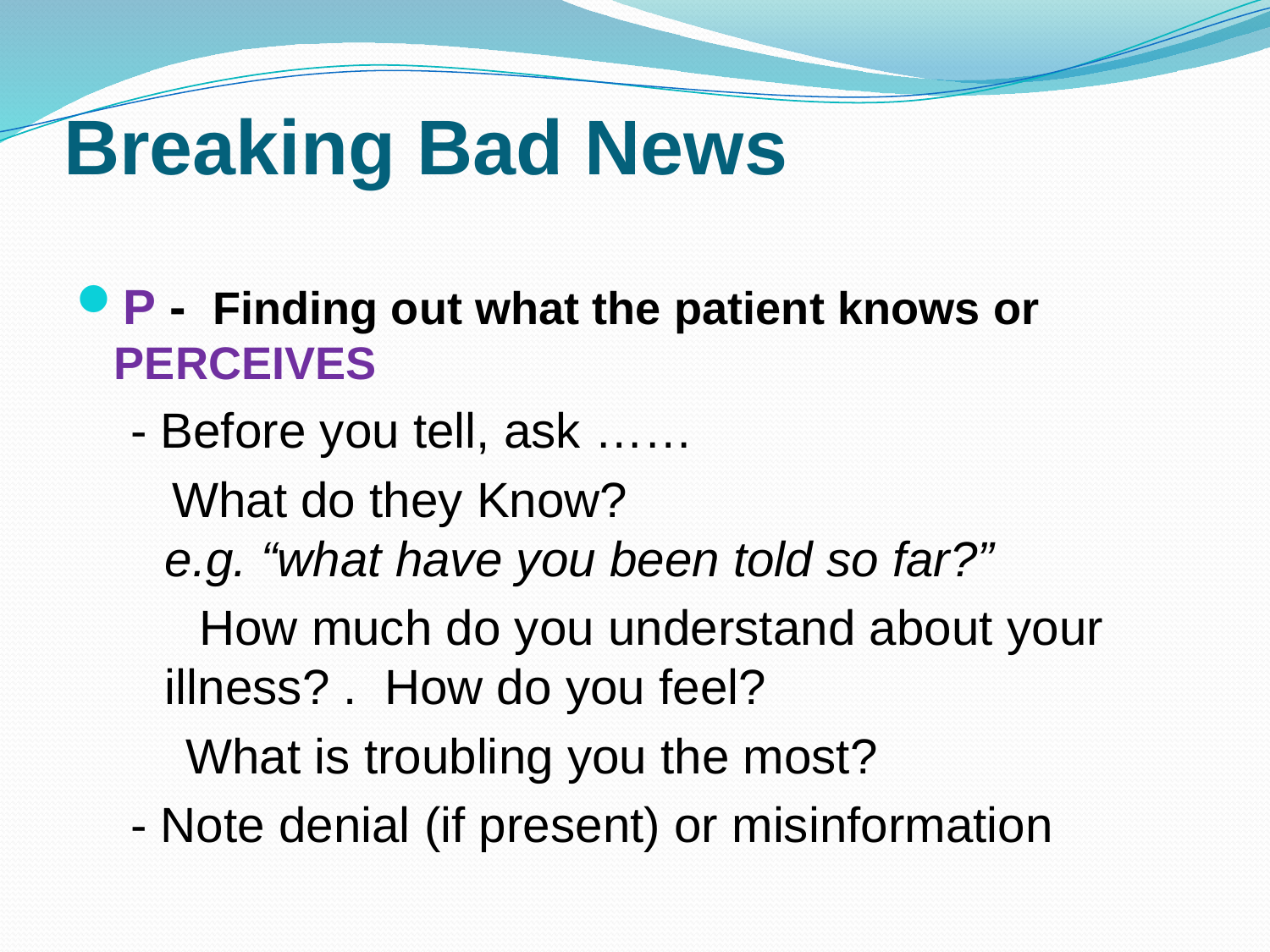

# Breaking Bad News
P -  Finding out what the patient knows or PERCEIVES
- Before you tell, ask ……
   What do they Know?
e.g. “what have you been told so far?”
     How much do you understand about your illness? .  How do you feel?
    What is troubling you the most?
- Note denial (if present) or misinformation